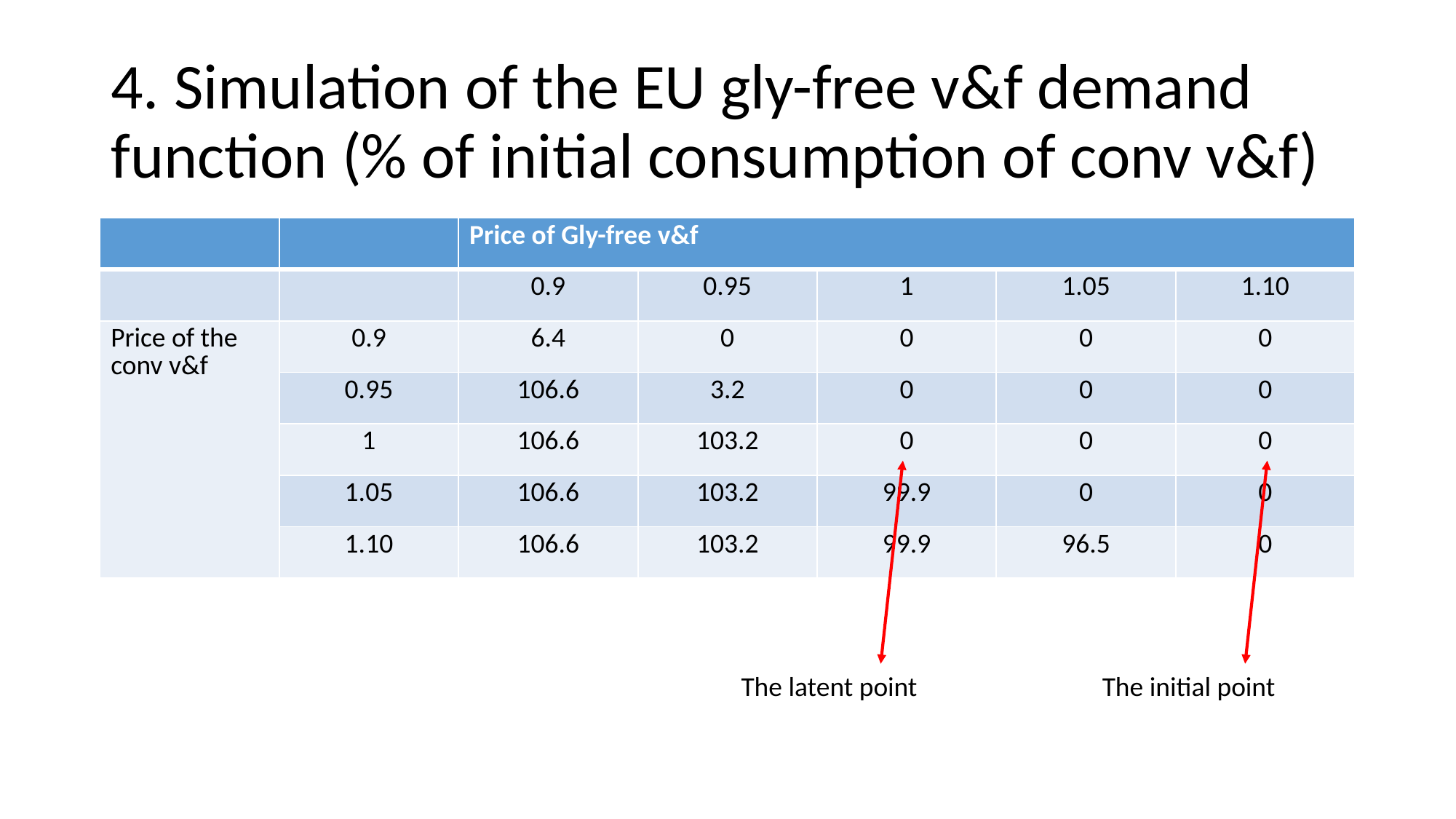

# 4. Simulation of the EU gly-free v&f demand function (% of initial consumption of conv v&f)
|  |  | Price of Gly-free v&f |  |  |  |  |
| --- | --- | --- | --- | --- | --- | --- |
|  |  | 0.9 | 0.95 | 1 | 1.05 | 1.10 |
| Price of the conv v&f | 0.9 | 6.4 | 0 | 0 | 0 | 0 |
|  | 0.95 | 106.6 | 3.2 | 0 | 0 | 0 |
|  | 1 | 106.6 | 103.2 | 0 | 0 | 0 |
|  | 1.05 | 106.6 | 103.2 | 99.9 | 0 | 0 |
|  | 1.10 | 106.6 | 103.2 | 99.9 | 96.5 | 0 |
                                                          The latent point                              The initial point